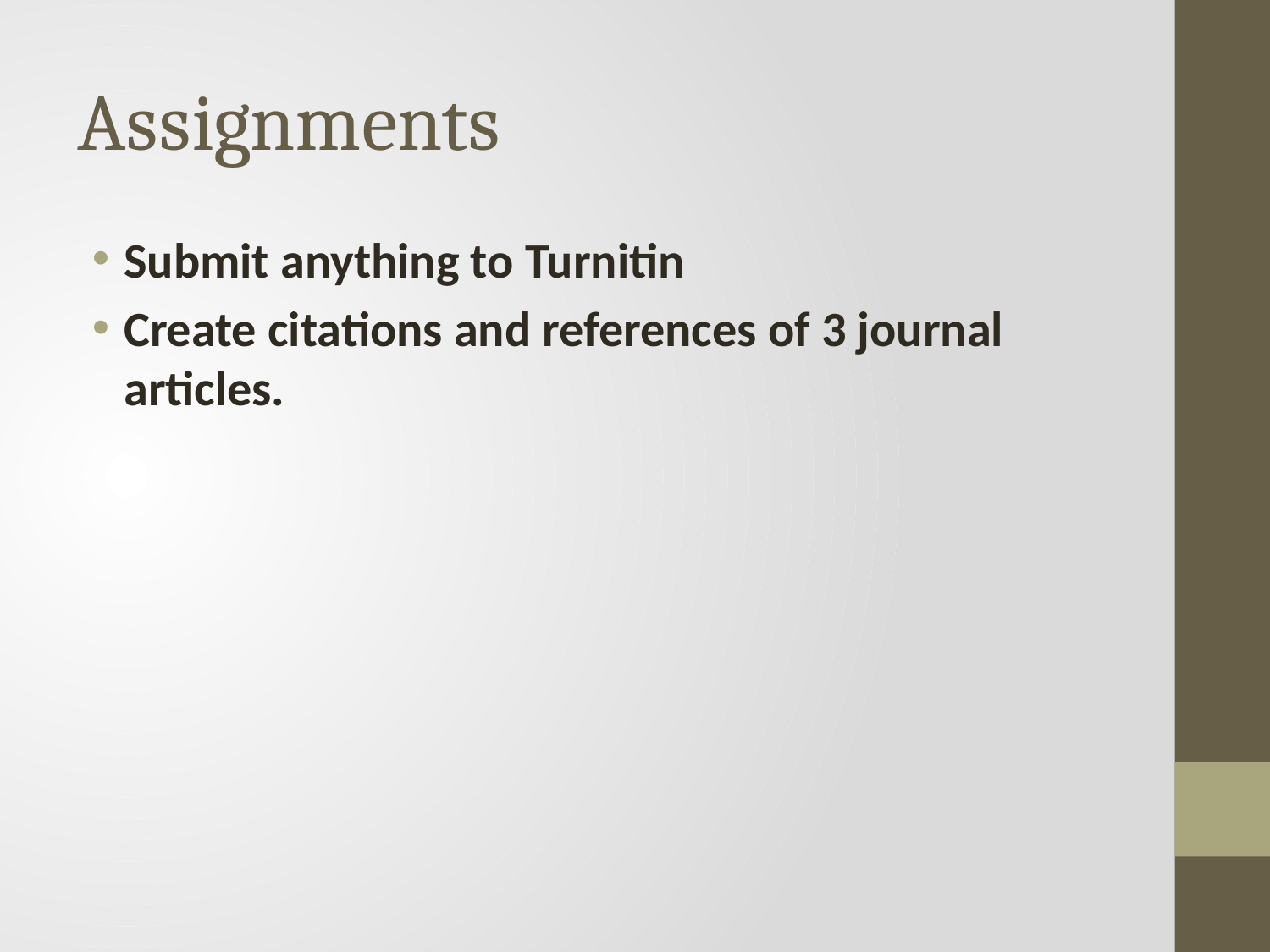

# Assignments
Submit anything to Turnitin
Create citations and references of 3 journal articles.